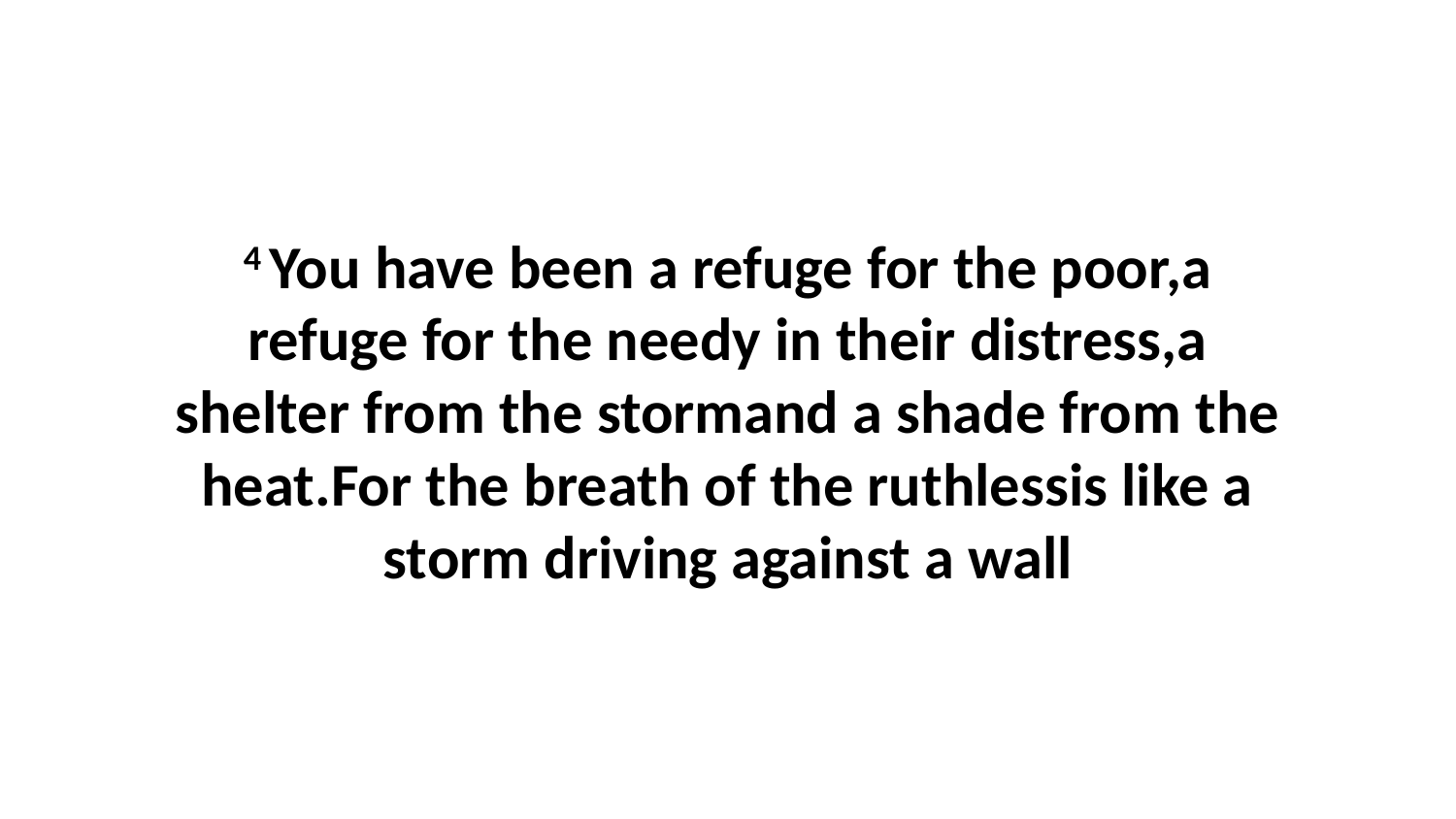

4 You have been a refuge for the poor,a refuge for the needy in their distress,a shelter from the stormand a shade from the heat.For the breath of the ruthlessis like a storm driving against a wall